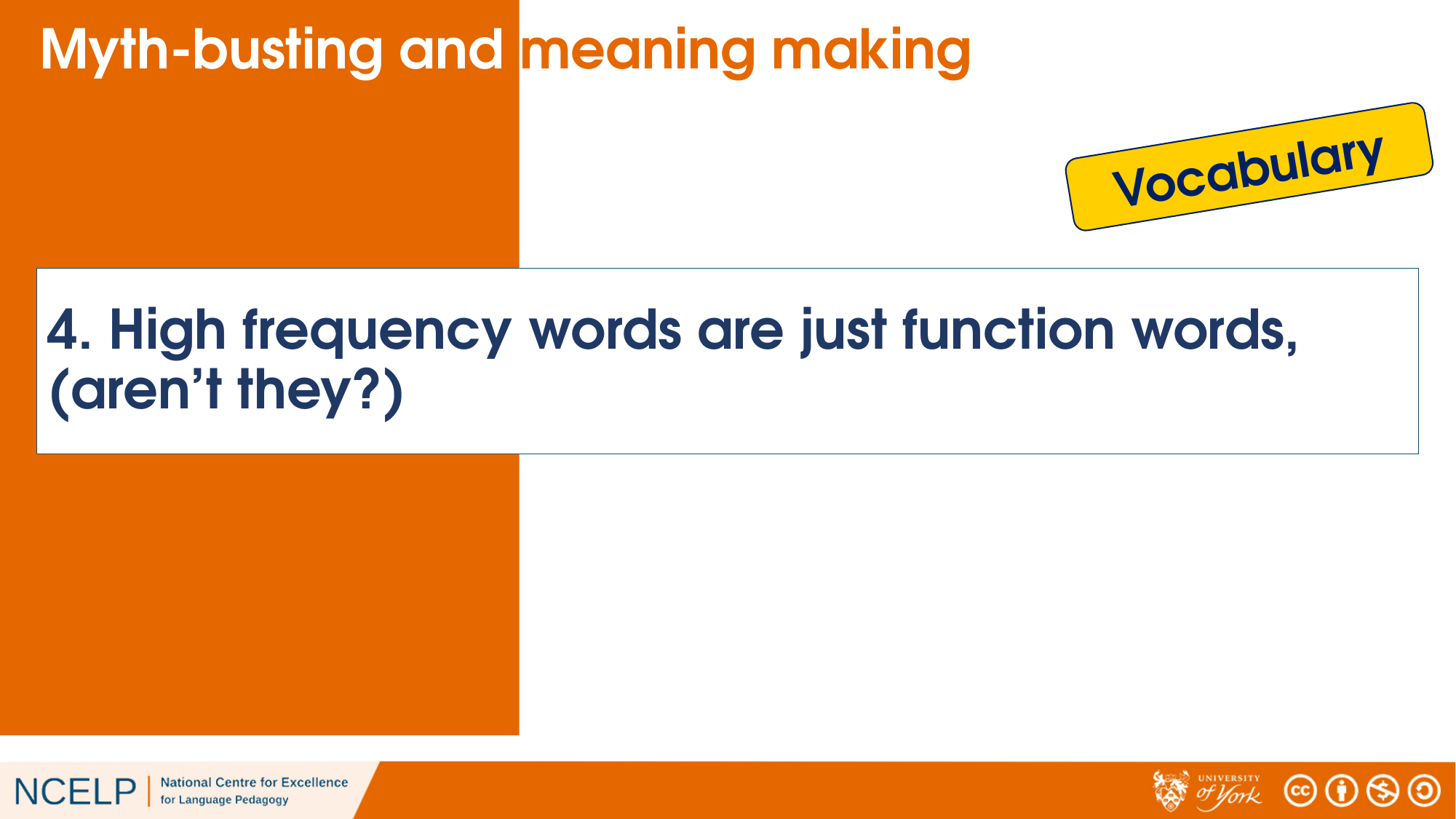

# Myth-busting and meaning making
Vocabulary
4. High frequency words are just function words, (aren’t they?)